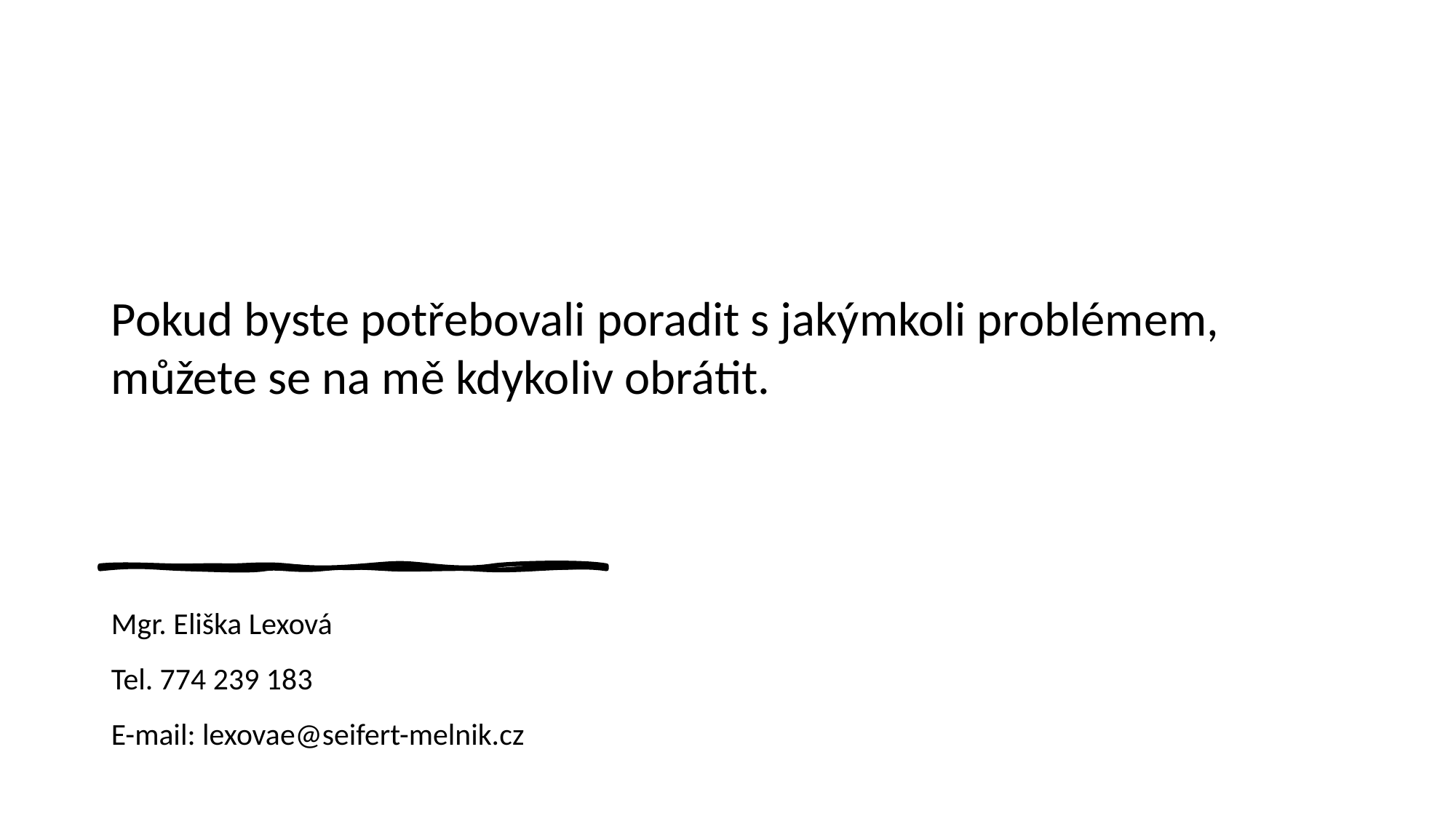

# Pokud byste potřebovali poradit s jakýmkoli problémem, můžete se na mě kdykoliv obrátit.
Mgr. Eliška Lexová
Tel. 774 239 183
E-mail: lexovae@seifert-melnik.cz